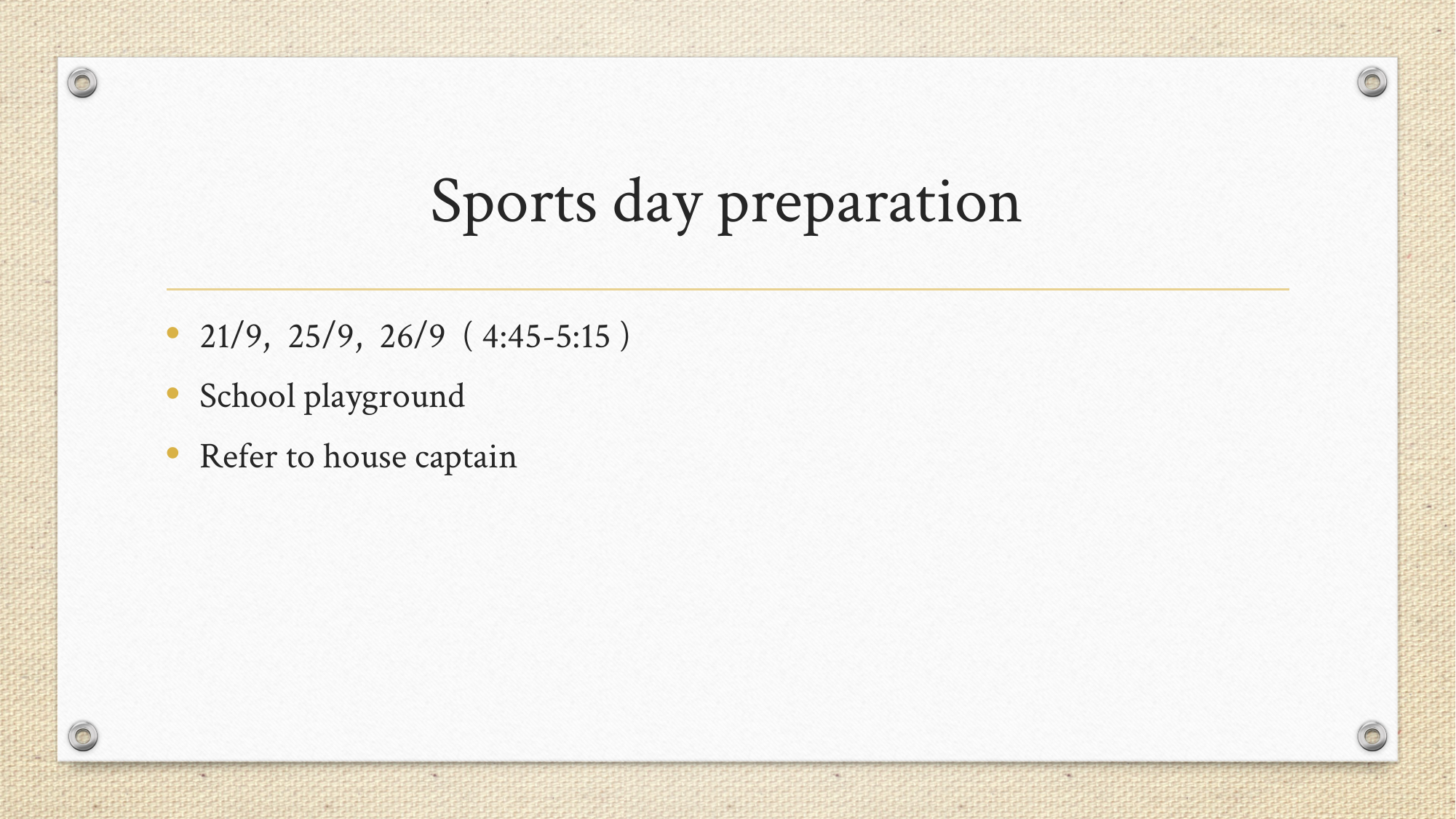

# Sports day preparation
21/9,  25/9,  26/9  ( 4:45-5:15 )
School playground
Refer to house captain